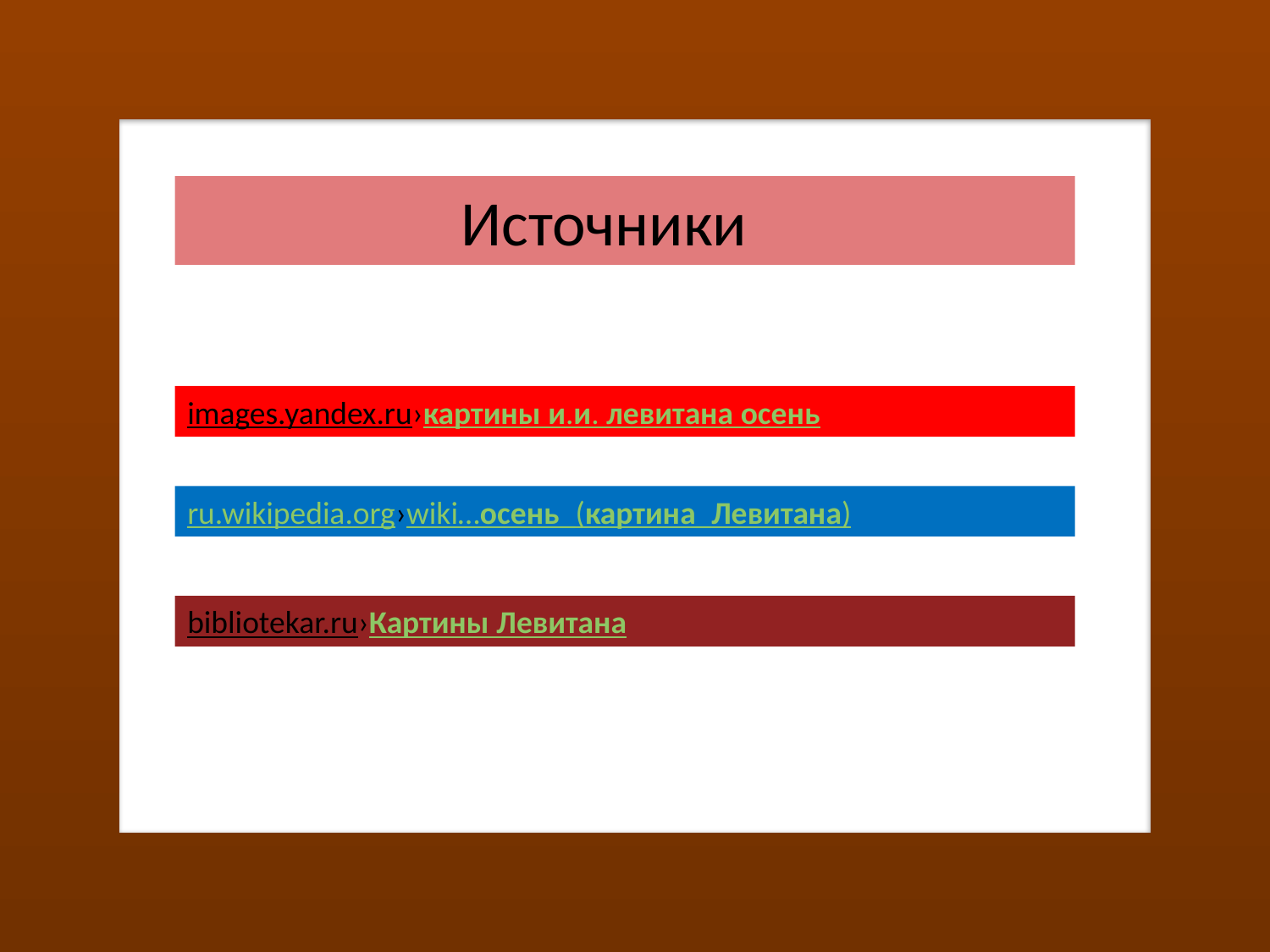

Источники
images.yandex.ru›картины и.и. левитана осень
ru.wikipedia.org›wiki…осень_(картина_Левитана)
bibliotekar.ru›Картины Левитана